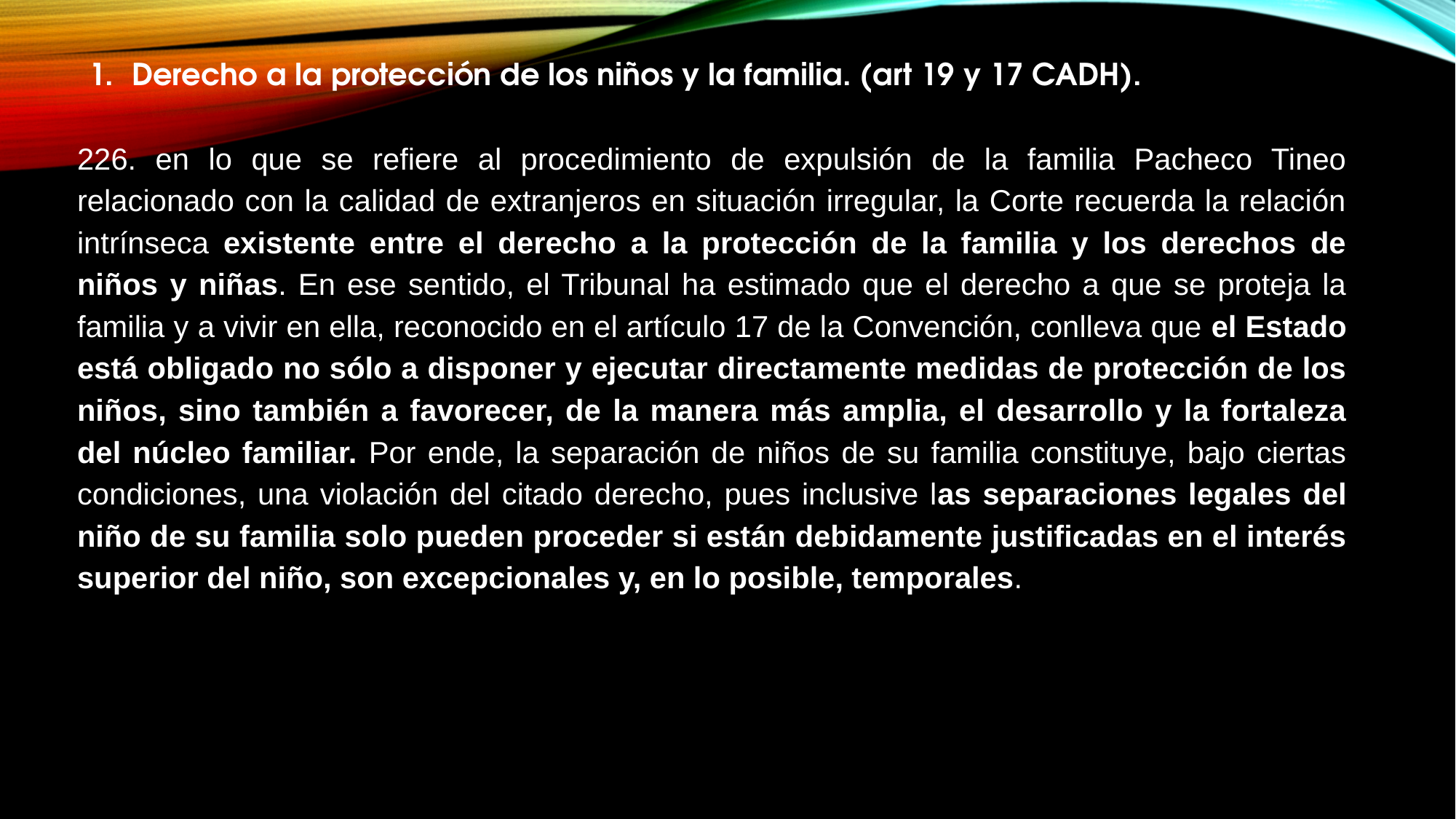

Derecho a la protección de los niños y la familia. (art 19 y 17 CADH).

226. en lo que se refiere al procedimiento de expulsión de la familia Pacheco Tineo relacionado con la calidad de extranjeros en situación irregular, la Corte recuerda la relación intrínseca existente entre el derecho a la protección de la familia y los derechos de niños y niñas. En ese sentido, el Tribunal ha estimado que el derecho a que se proteja la familia y a vivir en ella, reconocido en el artículo 17 de la Convención, conlleva que el Estado está obligado no sólo a disponer y ejecutar directamente medidas de protección de los niños, sino también a favorecer, de la manera más amplia, el desarrollo y la fortaleza del núcleo familiar. Por ende, la separación de niños de su familia constituye, bajo ciertas condiciones, una violación del citado derecho, pues inclusive las separaciones legales del niño de su familia solo pueden proceder si están debidamente justificadas en el interés superior del niño, son excepcionales y, en lo posible, temporales.